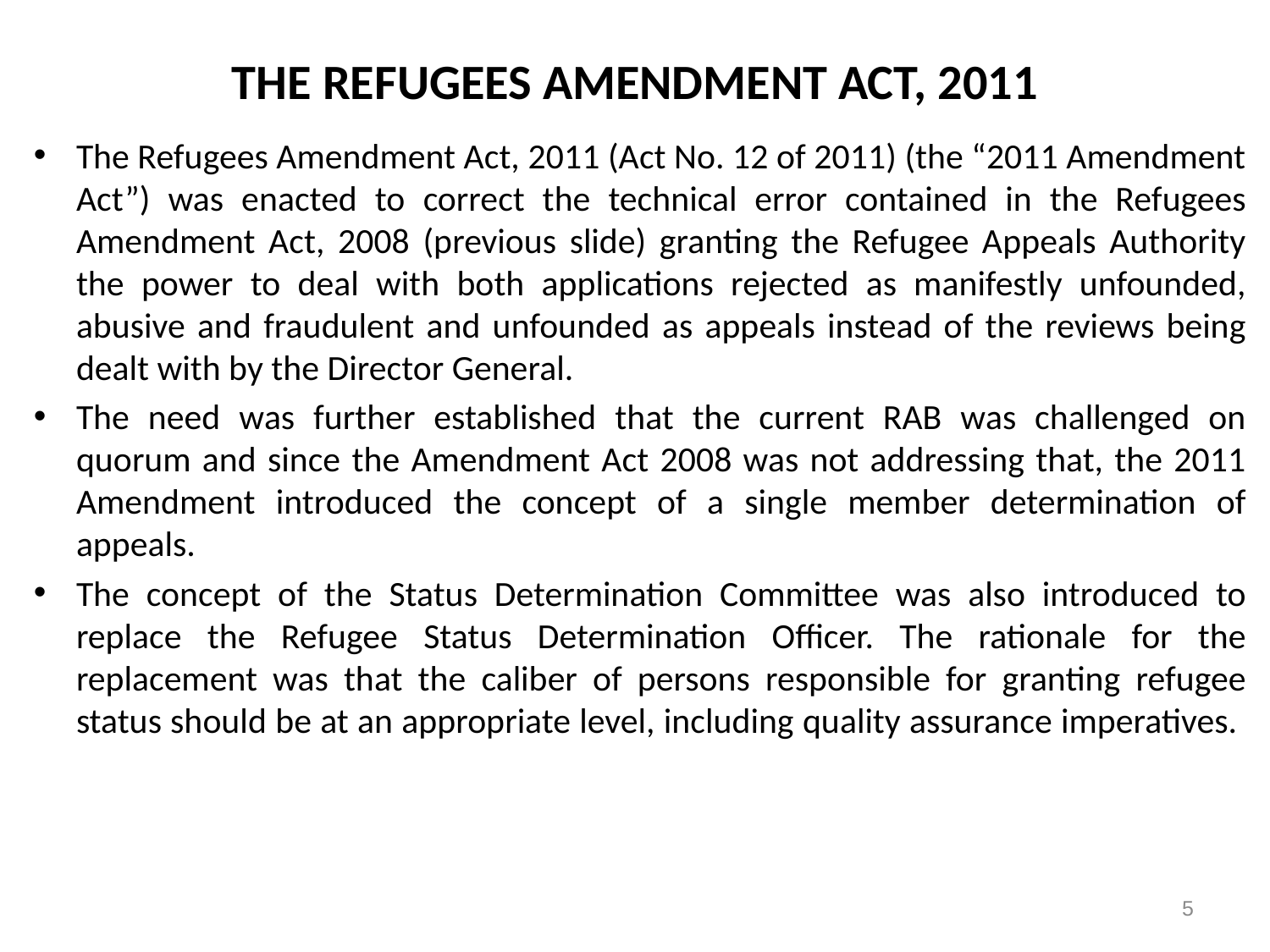

# THE REFUGEES AMENDMENT ACT, 2011
The Refugees Amendment Act, 2011 (Act No. 12 of 2011) (the “2011 Amendment Act”) was enacted to correct the technical error contained in the Refugees Amendment Act, 2008 (previous slide) granting the Refugee Appeals Authority the power to deal with both applications rejected as manifestly unfounded, abusive and fraudulent and unfounded as appeals instead of the reviews being dealt with by the Director General.
The need was further established that the current RAB was challenged on quorum and since the Amendment Act 2008 was not addressing that, the 2011 Amendment introduced the concept of a single member determination of appeals.
The concept of the Status Determination Committee was also introduced to replace the Refugee Status Determination Officer. The rationale for the replacement was that the caliber of persons responsible for granting refugee status should be at an appropriate level, including quality assurance imperatives.

5